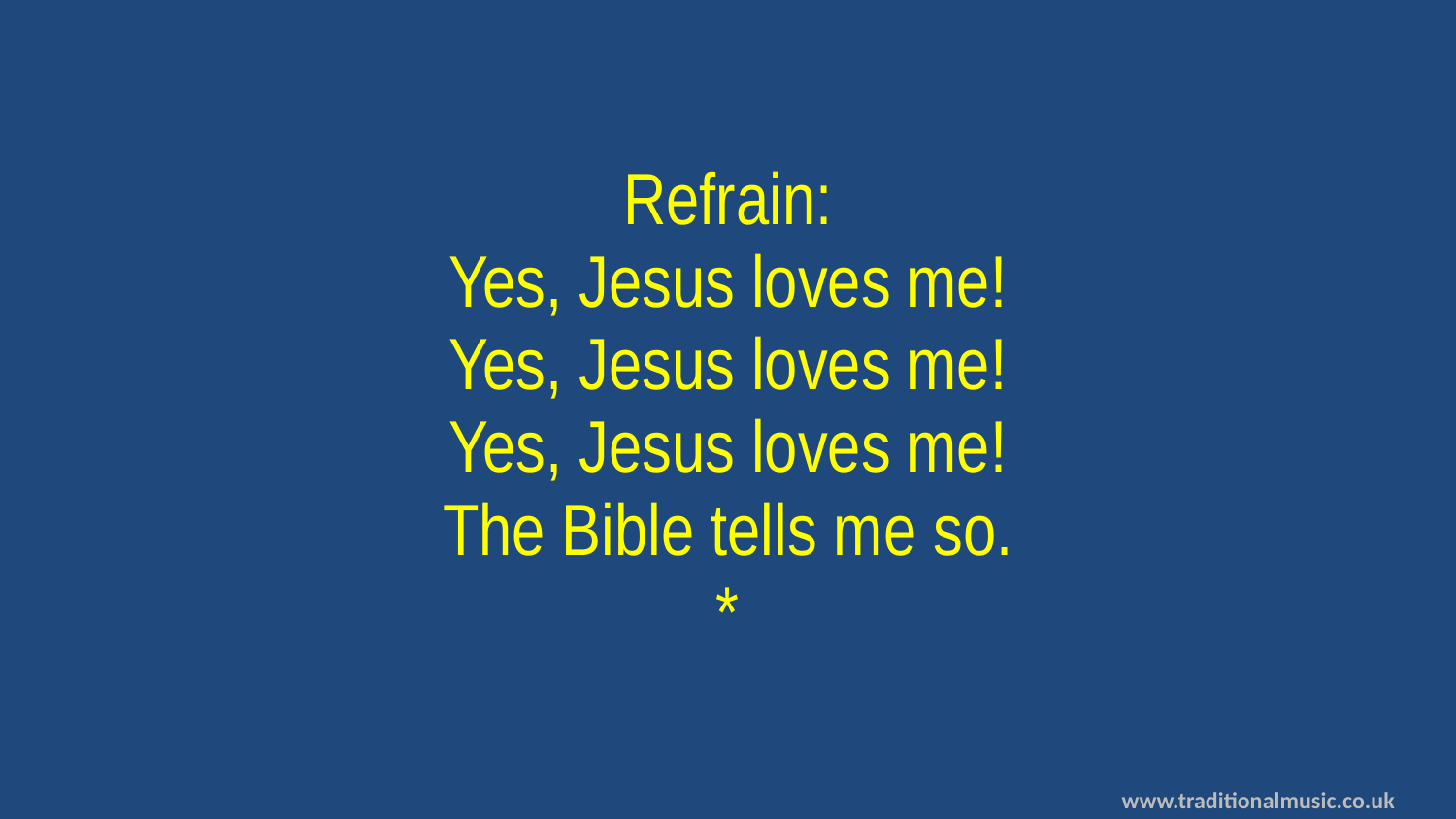

Refrain:
Yes, Jesus loves me!
Yes, Jesus loves me!
Yes, Jesus loves me!
The Bible tells me so.
*